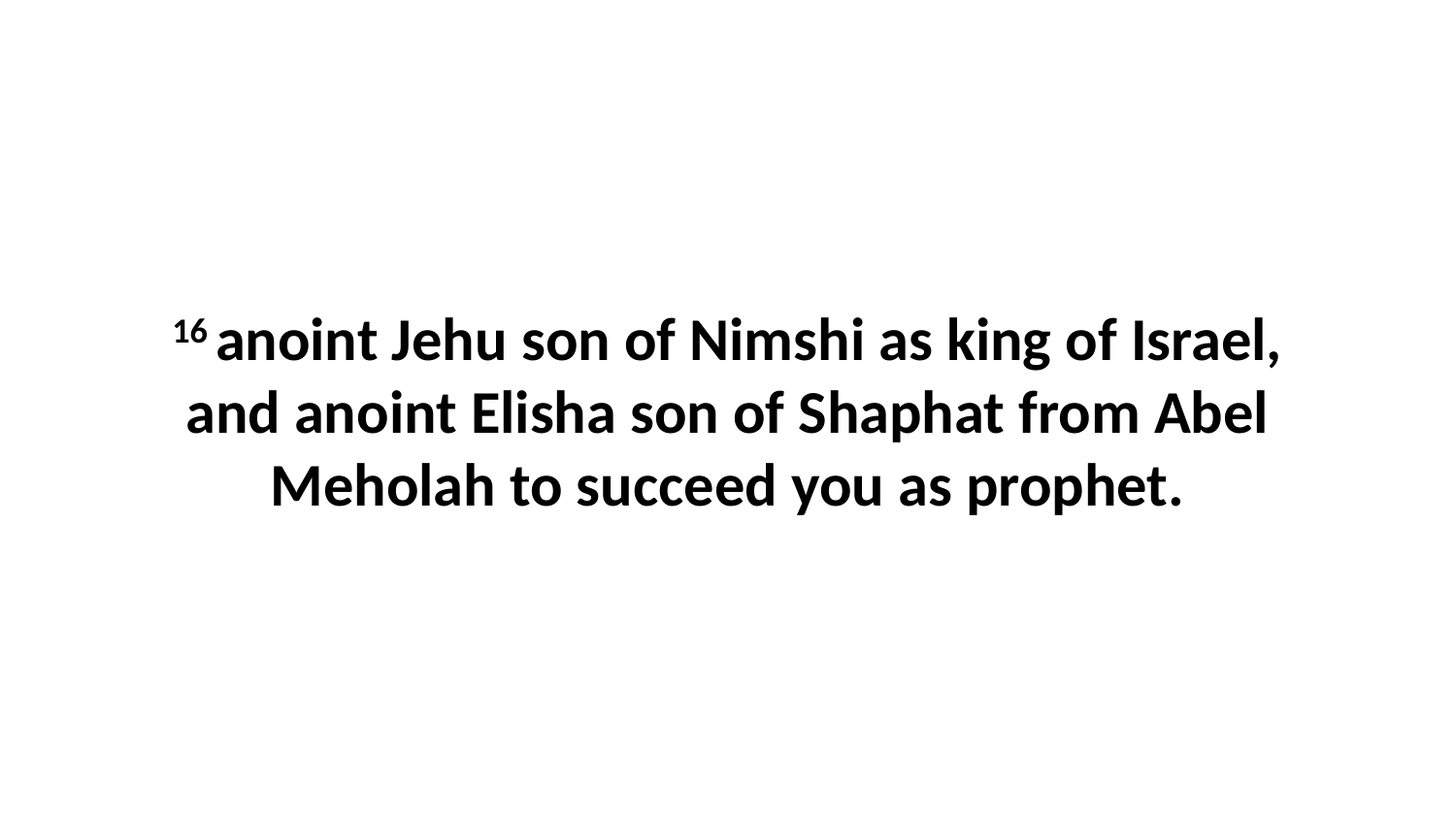

16 anoint Jehu son of Nimshi as king of Israel, and anoint Elisha son of Shaphat from Abel Meholah to succeed you as prophet.